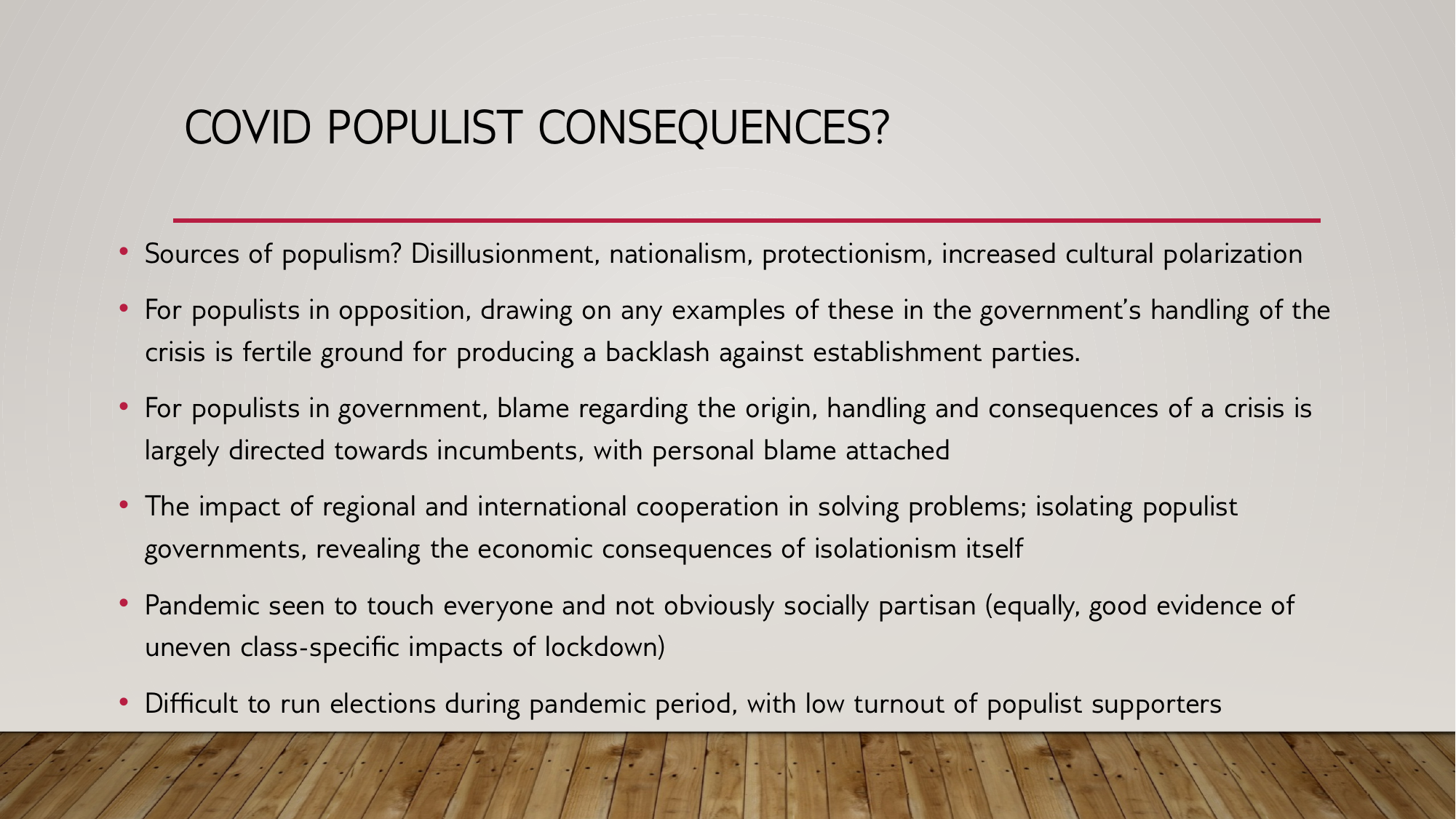

# Covid populist Consequences?
Sources of populism? Disillusionment, nationalism, protectionism, increased cultural polarization
For populists in opposition, drawing on any examples of these in the government’s handling of the crisis is fertile ground for producing a backlash against establishment parties.
For populists in government, blame regarding the origin, handling and consequences of a crisis is largely directed towards incumbents, with personal blame attached
The impact of regional and international cooperation in solving problems; isolating populist governments, revealing the economic consequences of isolationism itself
Pandemic seen to touch everyone and not obviously socially partisan (equally, good evidence of uneven class-specific impacts of lockdown)
Difficult to run elections during pandemic period, with low turnout of populist supporters